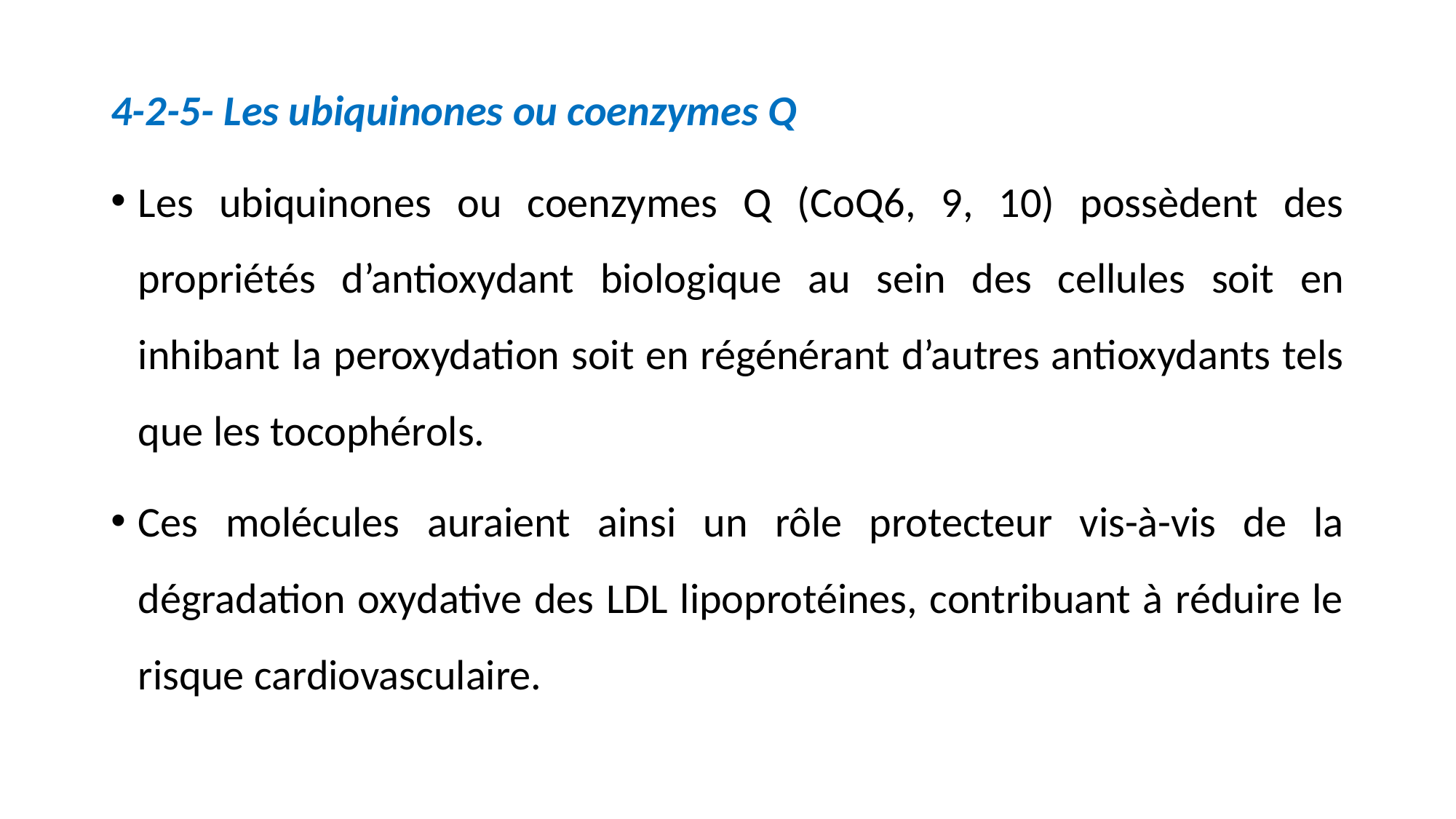

4-2-5- Les ubiquinones ou coenzymes Q
Les ubiquinones ou coenzymes Q (CoQ6, 9, 10) possèdent des propriétés d’antioxydant biologique au sein des cellules soit en inhibant la peroxydation soit en régénérant d’autres antioxydants tels que les tocophérols.
Ces molécules auraient ainsi un rôle protecteur vis-à-vis de la dégradation oxydative des LDL lipoprotéines, contribuant à réduire le risque cardiovasculaire.